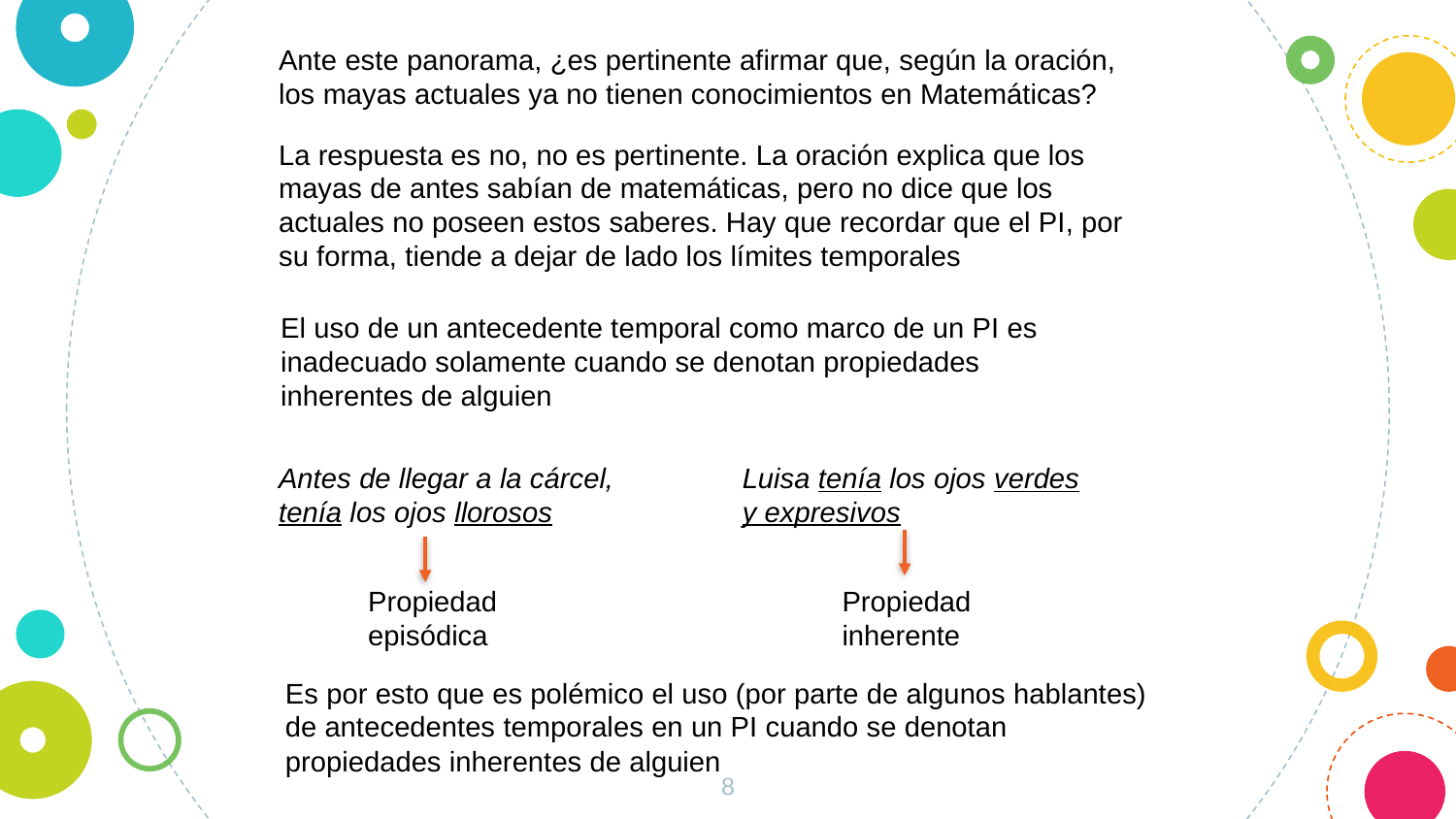

Ante este panorama, ¿es pertinente afirmar que, según la oración, los mayas actuales ya no tienen conocimientos en Matemáticas?
La respuesta es no, no es pertinente. La oración explica que los mayas de antes sabían de matemáticas, pero no dice que los actuales no poseen estos saberes. Hay que recordar que el PI, por su forma, tiende a dejar de lado los límites temporales
El uso de un antecedente temporal como marco de un PI es inadecuado solamente cuando se denotan propiedades inherentes de alguien
Antes de llegar a la cárcel, tenía los ojos llorosos
Luisa tenía los ojos verdes y expresivos
Propiedad episódica
Propiedad inherente
Es por esto que es polémico el uso (por parte de algunos hablantes) de antecedentes temporales en un PI cuando se denotan propiedades inherentes de alguien
8